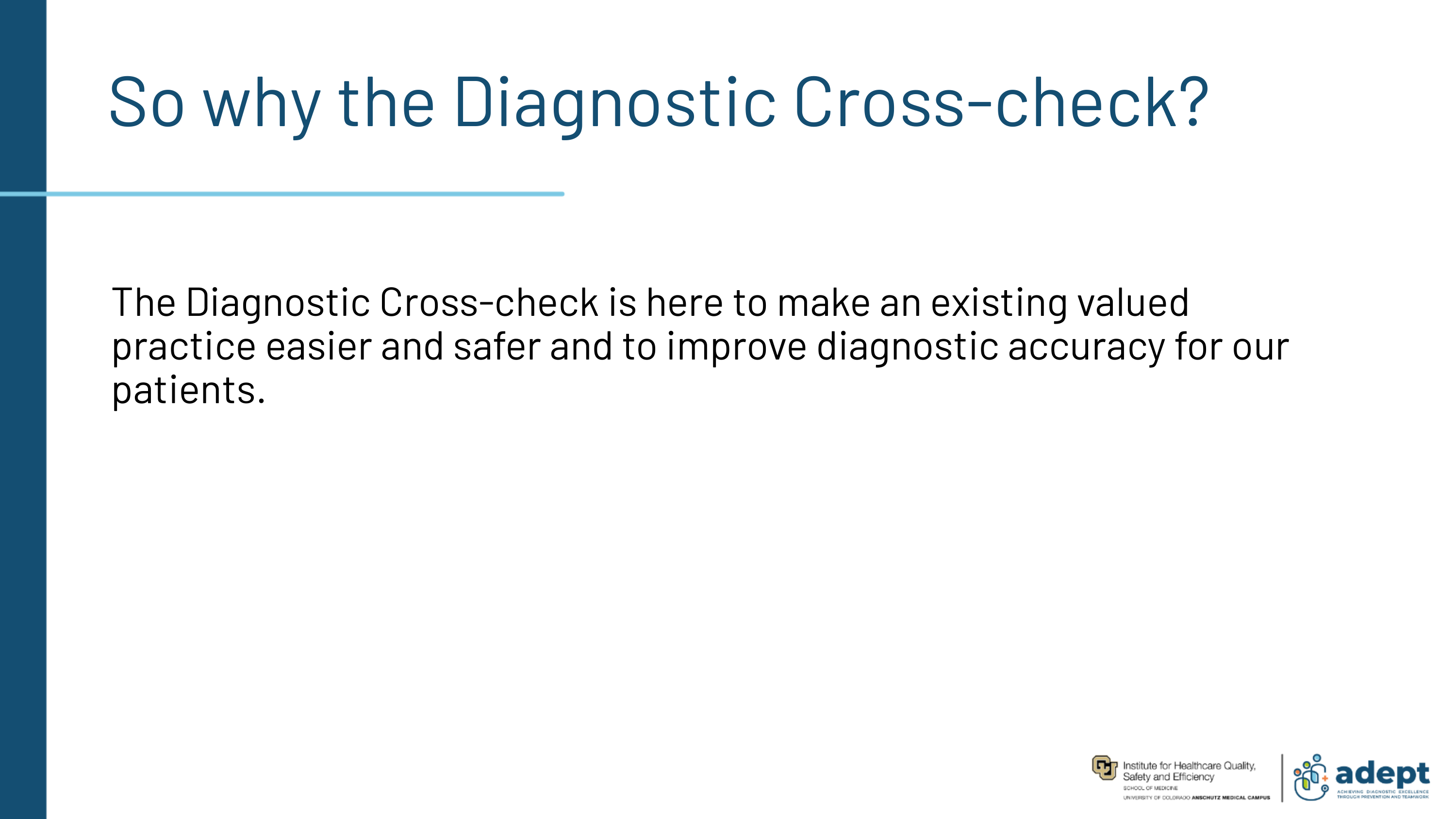

# So why the Diagnostic Cross-check?

The Diagnostic Cross-check is here to make an existing valued practice easier and safer and to improve diagnostic accuracy for our patients.